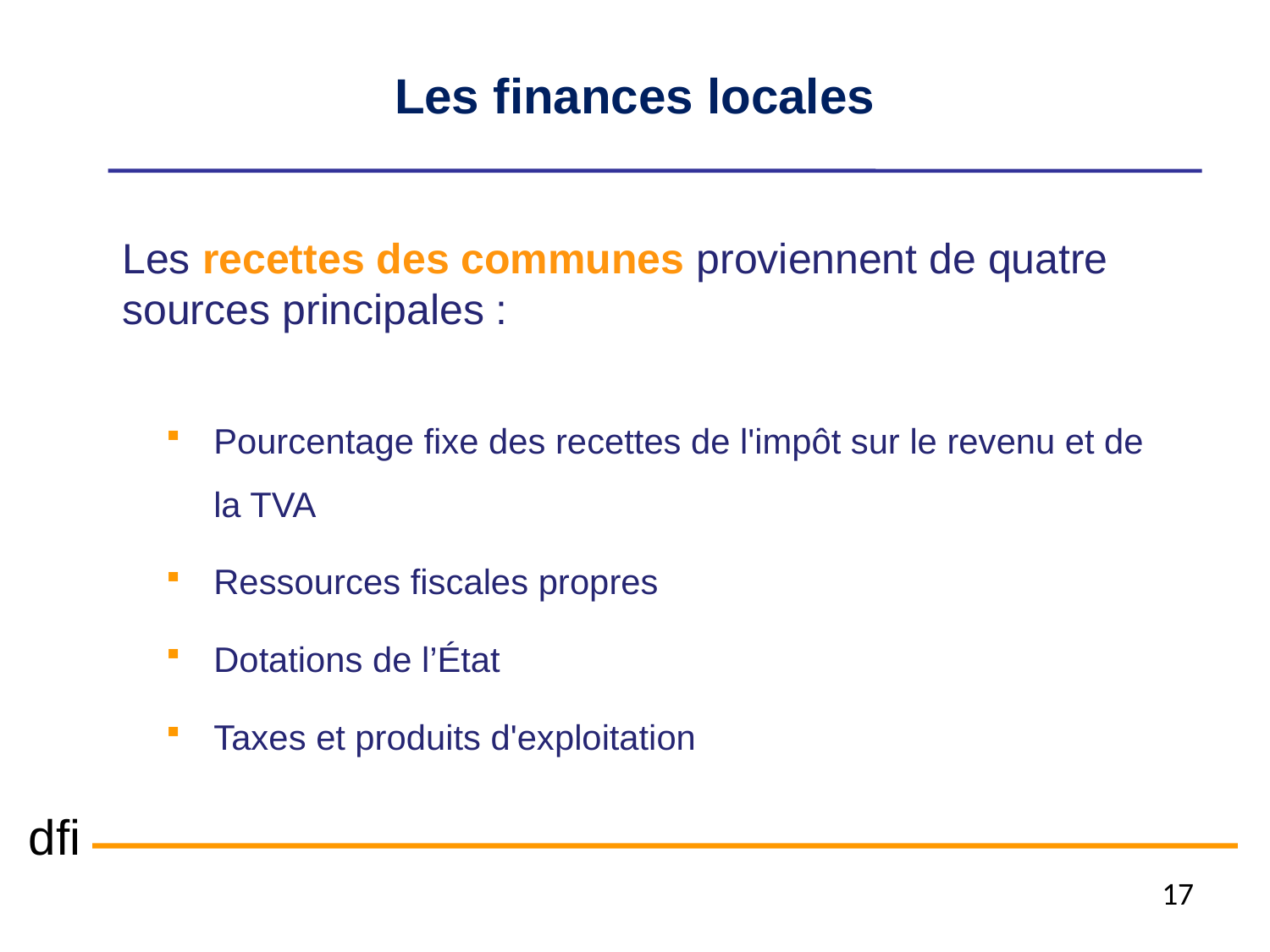

Les finances locales

Les recettes des communes proviennent de quatre sources principales :
Pourcentage fixe des recettes de l'impôt sur le revenu et de la TVA
Ressources fiscales propres
Dotations de l’État
Taxes et produits d'exploitation
17